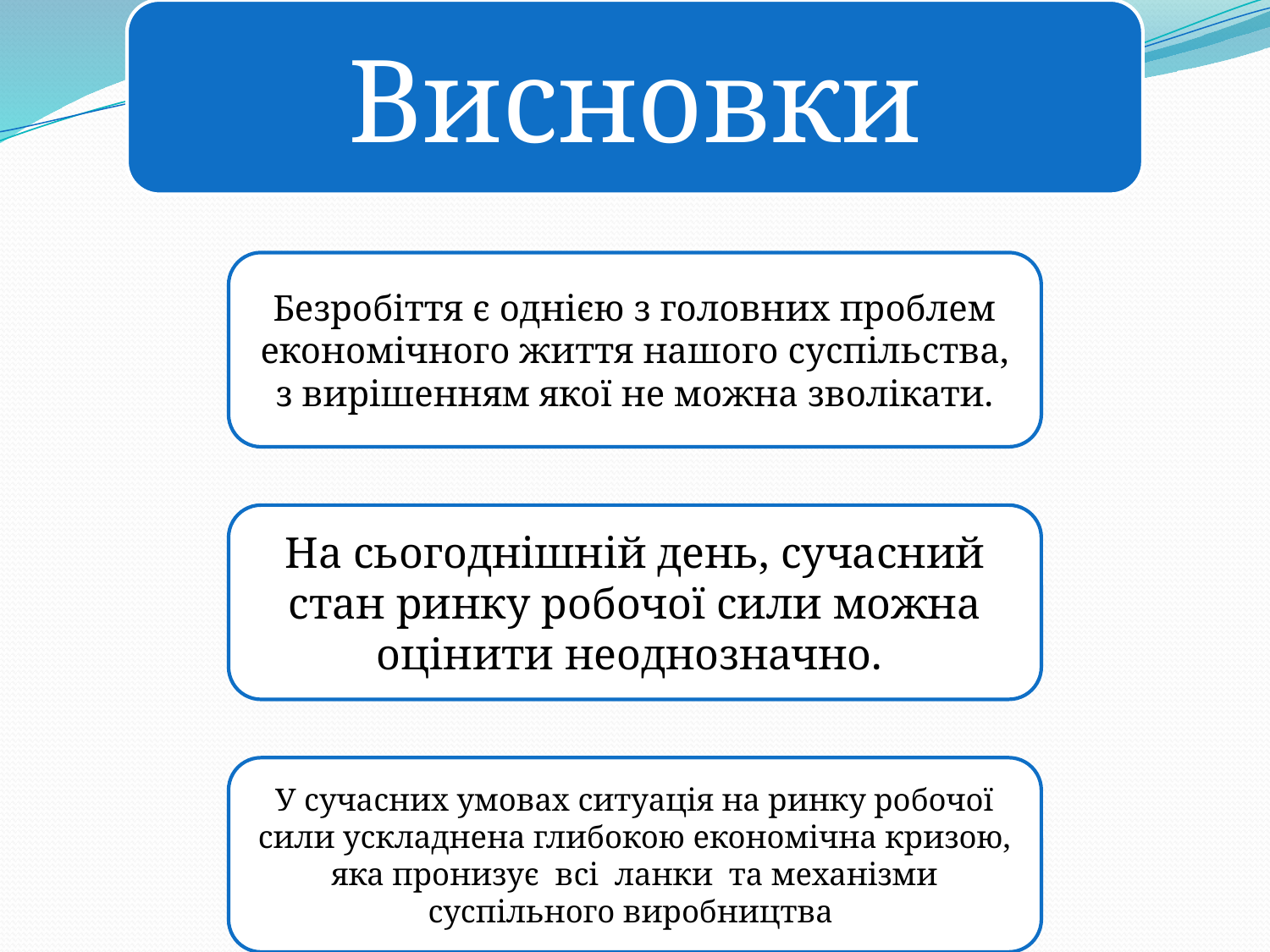

Висновки
Безробіття є однією з головних проблем економічного життя нашого суспільства, з вирішенням якої не можна зволікати.
На сьогоднішній день, сучасний стан ринку робочої сили можна оцінити неоднозначно.
У сучасних умовах ситуація на ринку робочої сили ускладнена глибокою економічна кризою, яка пронизує  всі  ланки  та механізми суспільного виробництва